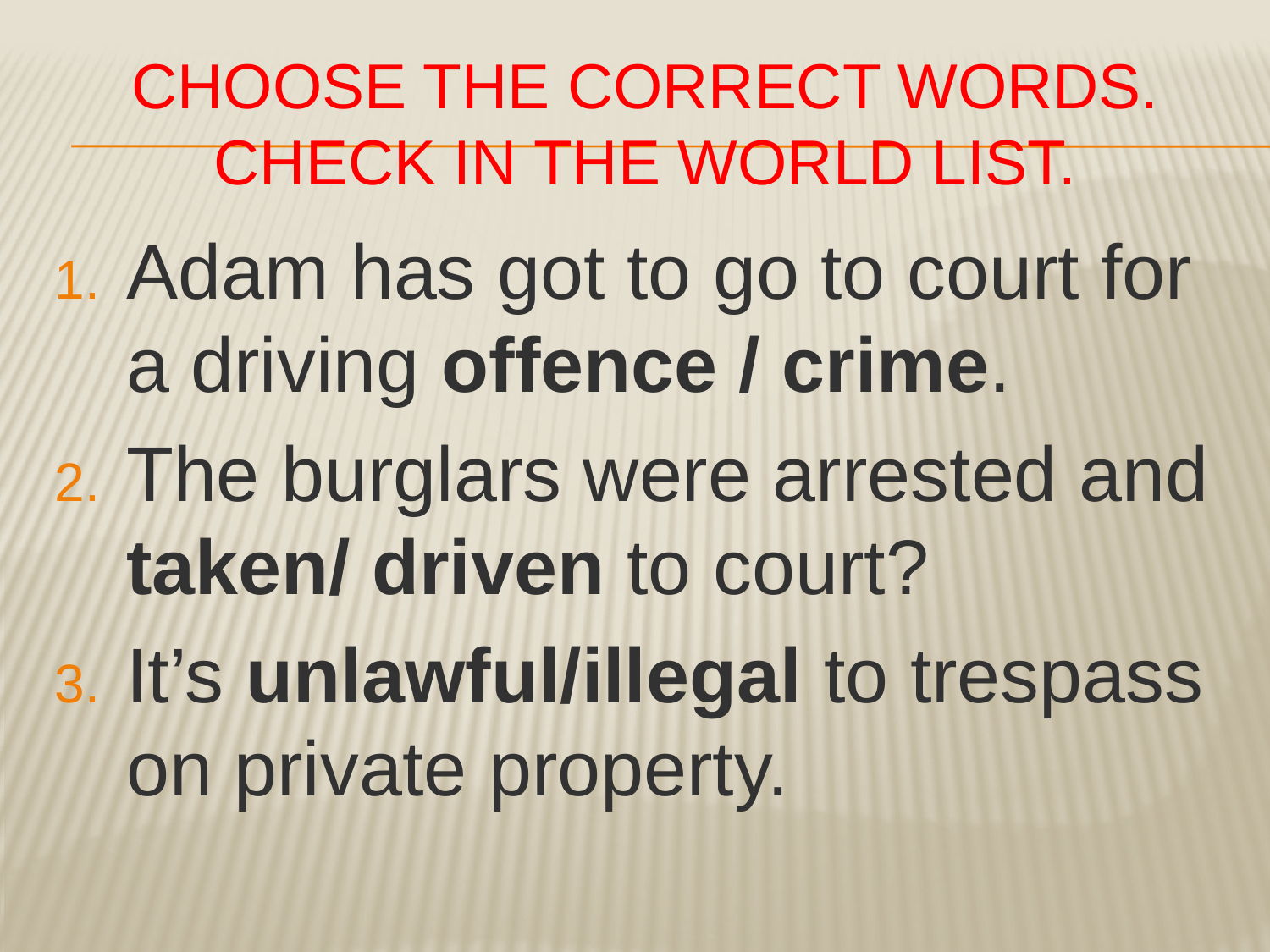

# Choose the correct words. Check in the world list.
Adam has got to go to court for a driving offence / crime.
The burglars were arrested and taken/ driven to court?
It’s unlawful/illegal to trespass on private property.